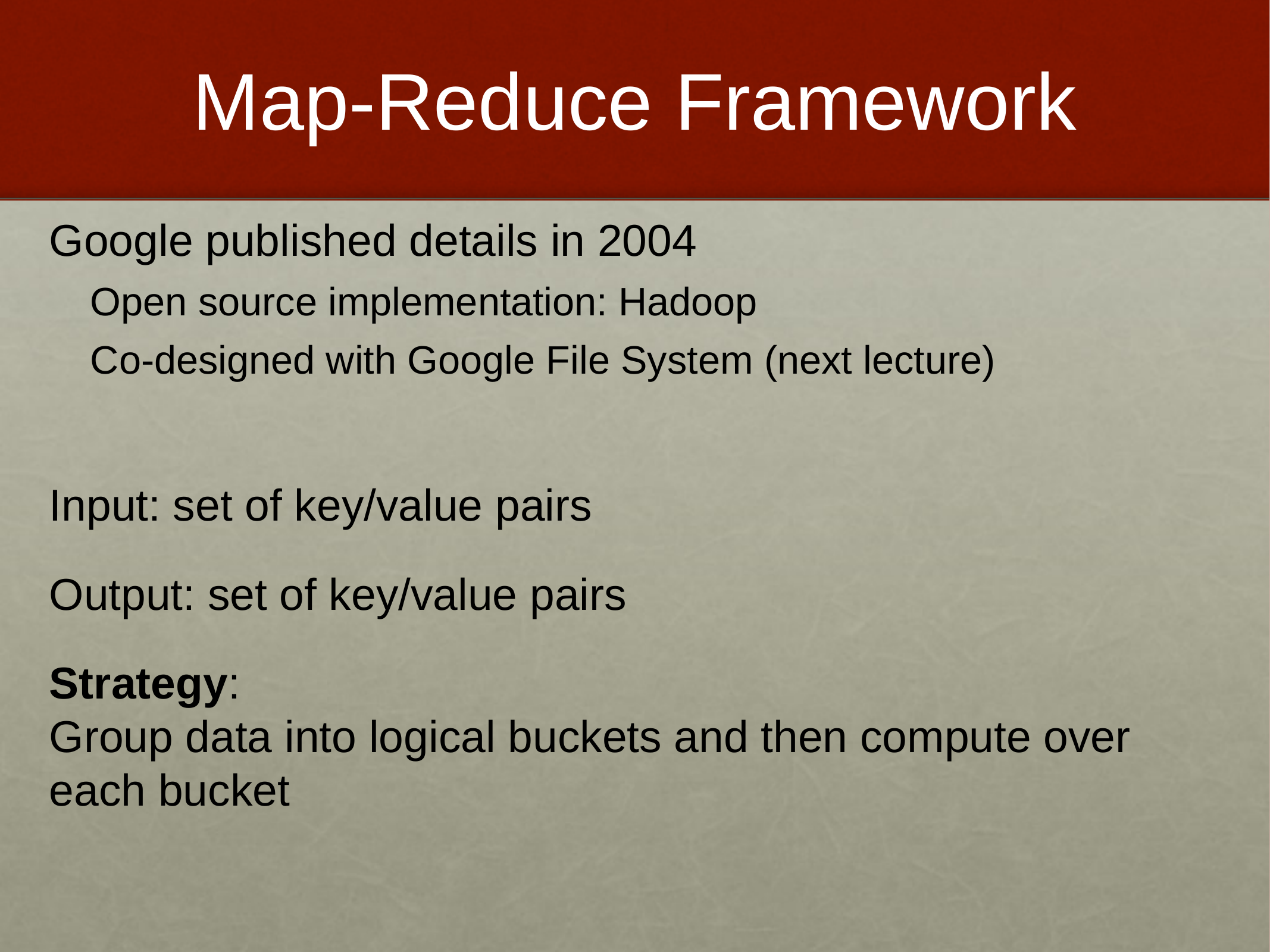

# Map-Reduce Framework
Google published details in 2004
Open source implementation: Hadoop
Co-designed with Google File System (next lecture)

Input: set of key/value pairs
Output: set of key/value pairs
Strategy:
Group data into logical buckets and then compute over each bucket